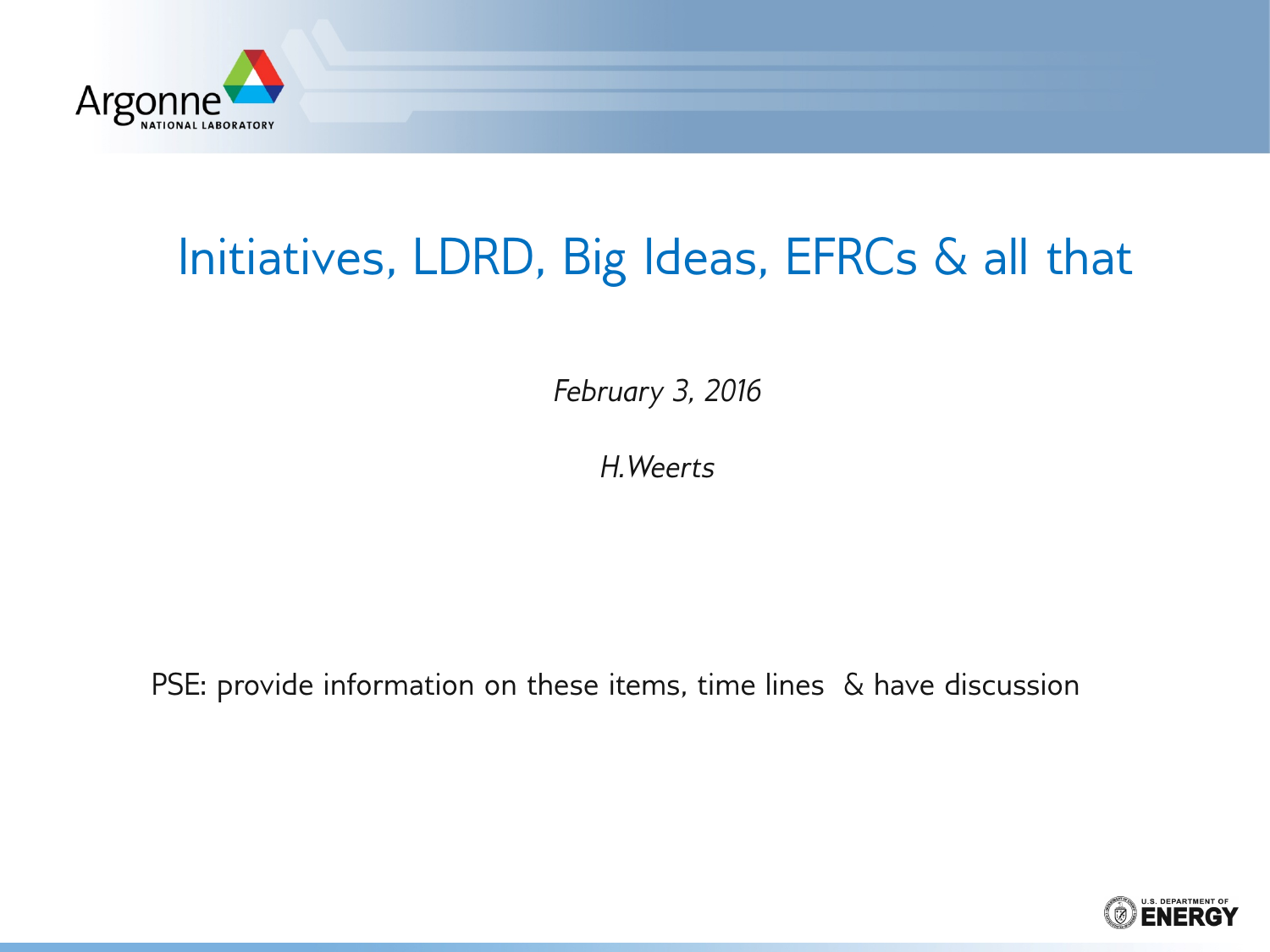

# Initiatives, LDRD, Big Ideas, EFRCs & all that
February 3, 2016

H.Weerts
PSE: provide information on these items, time lines  & have discussion